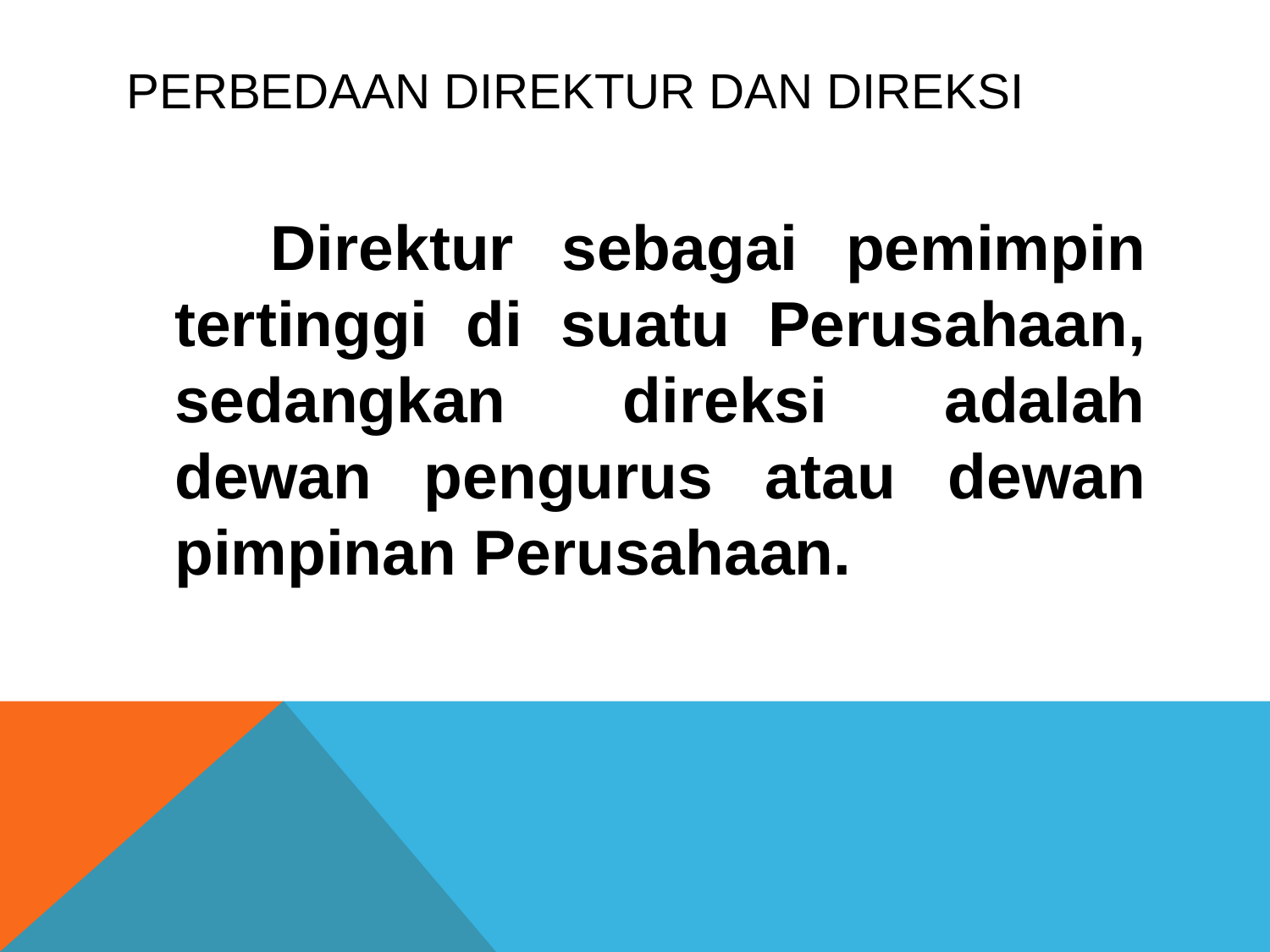

# Perbedaan direktur dan direksi

   Direktur sebagai pemimpin tertinggi di suatu Perusahaan, sedangkan direksi adalah dewan pengurus atau dewan pimpinan Perusahaan.